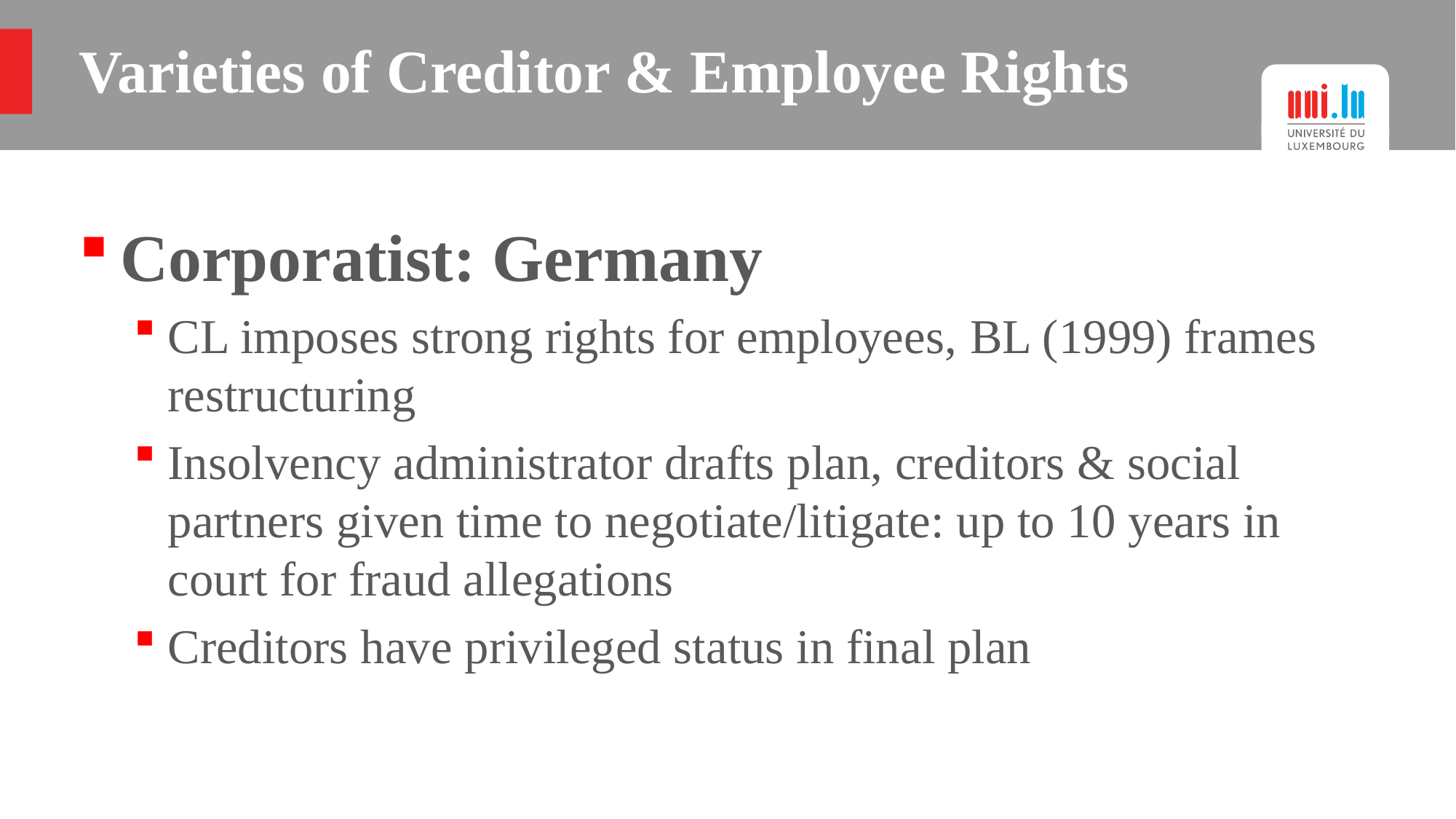

# Varieties of Creditor & Employee Rights
Corporatist: Germany
CL imposes strong rights for employees, BL (1999) frames restructuring
Insolvency administrator drafts plan, creditors & social partners given time to negotiate/litigate: up to 10 years in court for fraud allegations
Creditors have privileged status in final plan